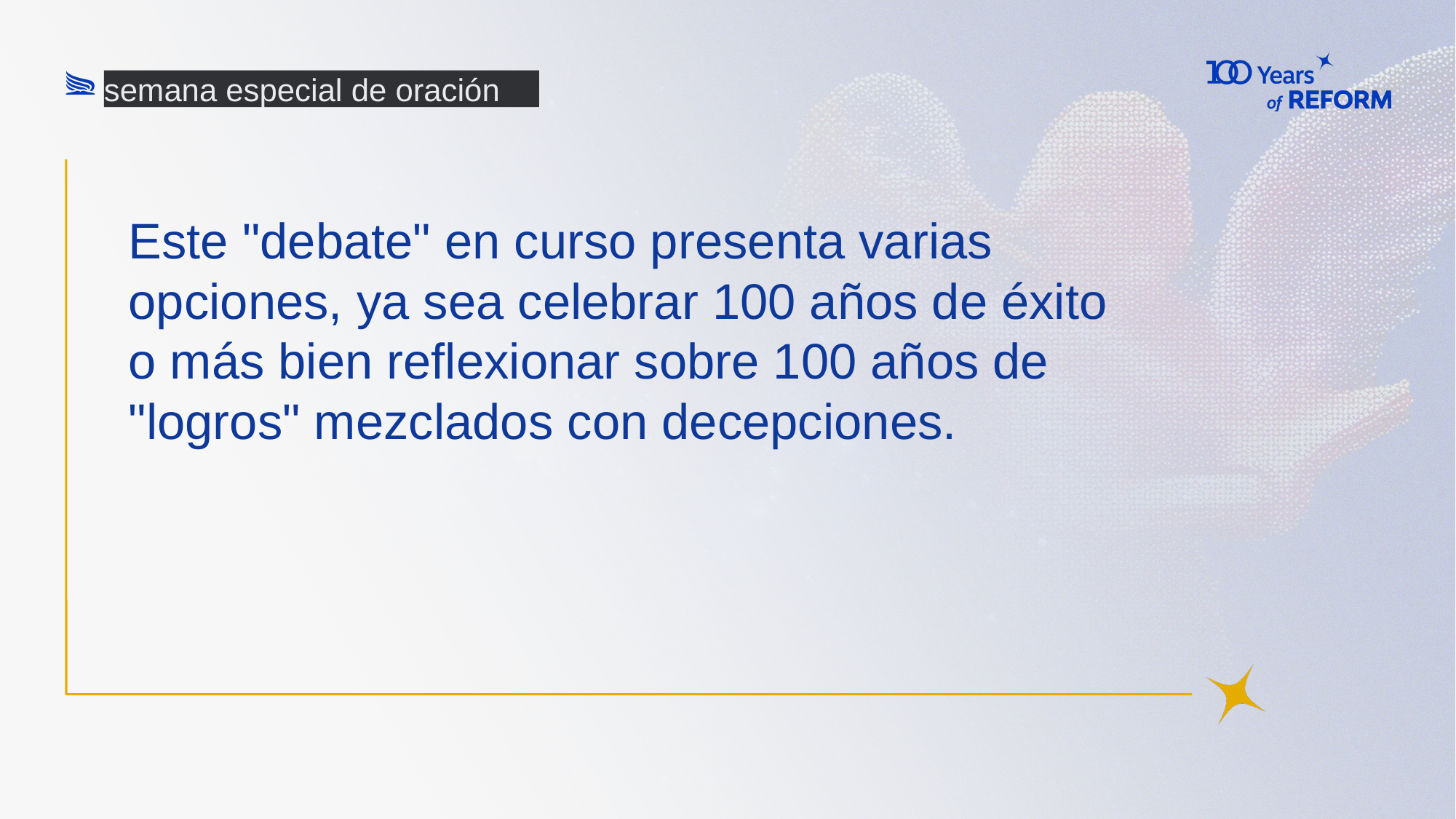

semana especial de oración
# Este "debate" en curso presenta varias opciones, ya sea celebrar 100 años de éxito o más bien reflexionar sobre 100 años de "logros" mezclados con decepciones.